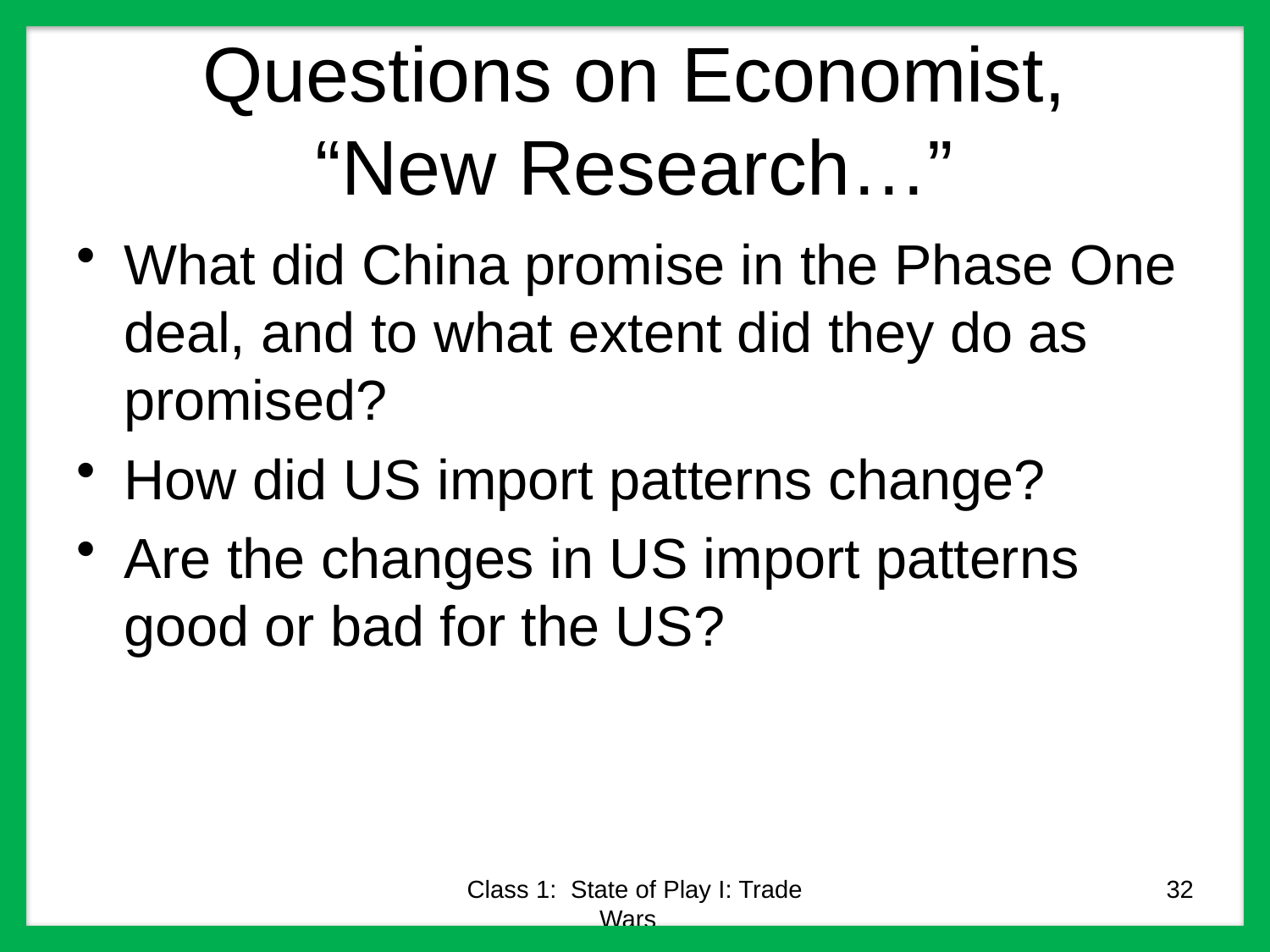

# Questions on Economist, “New Research…”
What did China promise in the Phase One deal, and to what extent did they do as promised?
How did US import patterns change?
Are the changes in US import patterns good or bad for the US?
Class 1:  State of Play I: Trade Wars
32